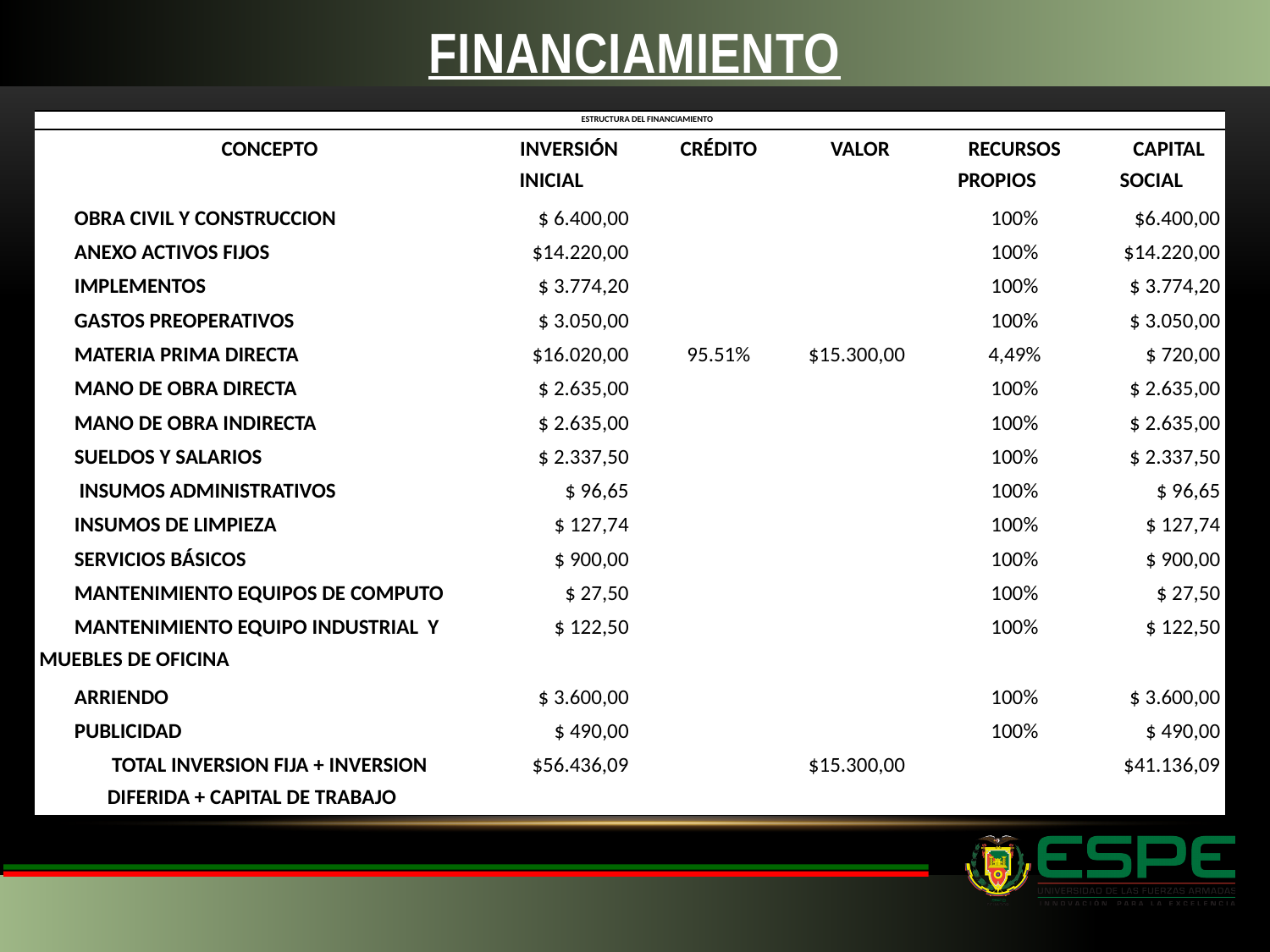

# FINANCIAMIENTO
| ESTRUCTURA DEL FINANCIAMIENTO |  |  |  |  |  |
| --- | --- | --- | --- | --- | --- |
| CONCEPTO | INVERSIÓN INICIAL | CRÉDITO | VALOR | RECURSOS PROPIOS | CAPITAL SOCIAL |
| OBRA CIVIL Y CONSTRUCCION | $ 6.400,00 |  |  | 100% | $6.400,00 |
| ANEXO ACTIVOS FIJOS | $14.220,00 |  |  | 100% | $14.220,00 |
| IMPLEMENTOS | $ 3.774,20 |  |  | 100% | $ 3.774,20 |
| GASTOS PREOPERATIVOS | $ 3.050,00 |  |  | 100% | $ 3.050,00 |
| MATERIA PRIMA DIRECTA | $16.020,00 | 95.51% | $15.300,00 | 4,49% | $ 720,00 |
| MANO DE OBRA DIRECTA | $ 2.635,00 |  |  | 100% | $ 2.635,00 |
| MANO DE OBRA INDIRECTA | $ 2.635,00 |  |  | 100% | $ 2.635,00 |
| SUELDOS Y SALARIOS | $ 2.337,50 |  |  | 100% | $ 2.337,50 |
| INSUMOS ADMINISTRATIVOS | $ 96,65 |  |  | 100% | $ 96,65 |
| INSUMOS DE LIMPIEZA | $ 127,74 |  |  | 100% | $ 127,74 |
| SERVICIOS BÁSICOS | $ 900,00 |  |  | 100% | $ 900,00 |
| MANTENIMIENTO EQUIPOS DE COMPUTO | $ 27,50 |  |  | 100% | $ 27,50 |
| MANTENIMIENTO EQUIPO INDUSTRIAL Y MUEBLES DE OFICINA | $ 122,50 |  |  | 100% | $ 122,50 |
| ARRIENDO | $ 3.600,00 |  |  | 100% | $ 3.600,00 |
| PUBLICIDAD | $ 490,00 |  |  | 100% | $ 490,00 |
| TOTAL INVERSION FIJA + INVERSION DIFERIDA + CAPITAL DE TRABAJO | $56.436,09 |  | $15.300,00 |  | $41.136,09 |